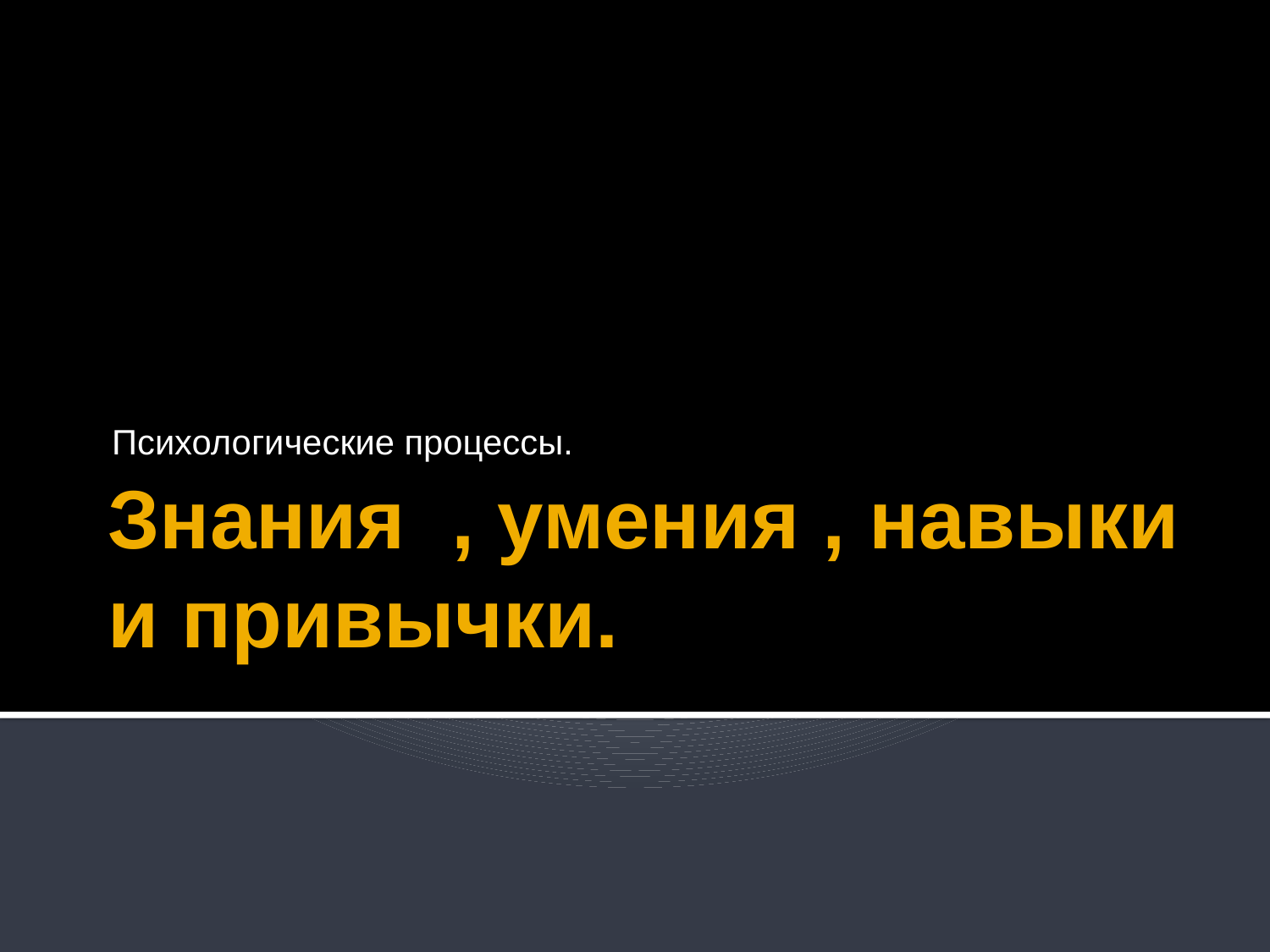

Психологические процессы.
# Знания  , умения , навыки и привычки.